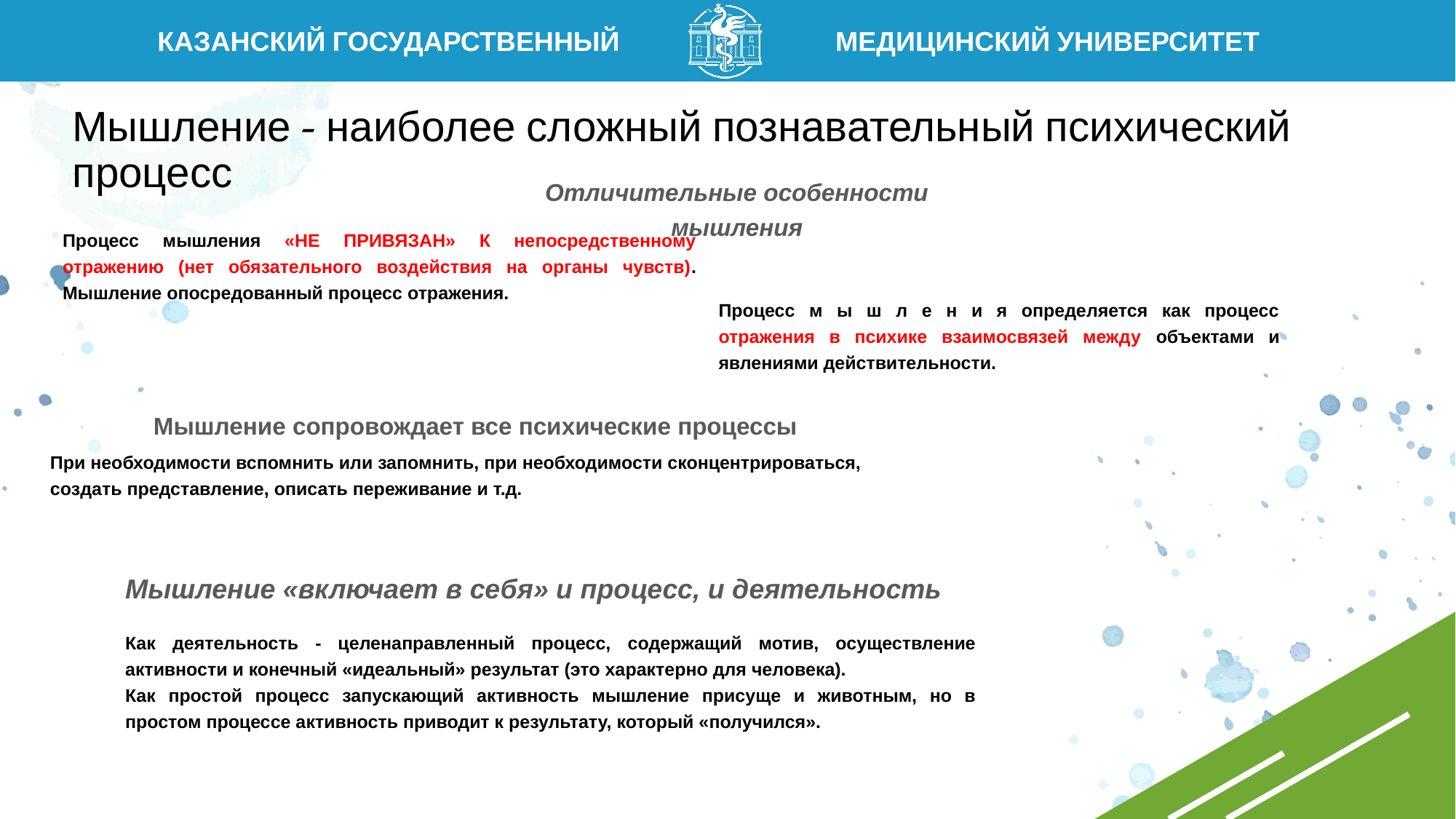

# Мышление - наиболее сложный познавательный психический процесс
Отличительные особенности мышления
Процесс м ы ш л е н и я определяется как процесс отражения в психике взаимосвязей между объектами и явлениями действительности.
Процесс мышления «НЕ ПРИВЯЗАН» К непосредственному отражению (нет обязательного воздействия на органы чувств). Мышление опосредованный процесс отражения.
Мышление сопровождает все психические процессы
При необходимости вспомнить или запомнить, при необходимости сконцентрироваться, создать представление, описать переживание и т.д.
Мышление «включает в себя» и процесс, и деятельность
Как деятельность - целенаправленный процесс, содержащий мотив, осуществление активности и конечный «идеальный» результат (это характерно для человека).
Как простой процесс запускающий активность мышление присуще и животным, но в простом процессе активность приводит к результату, который «получился».